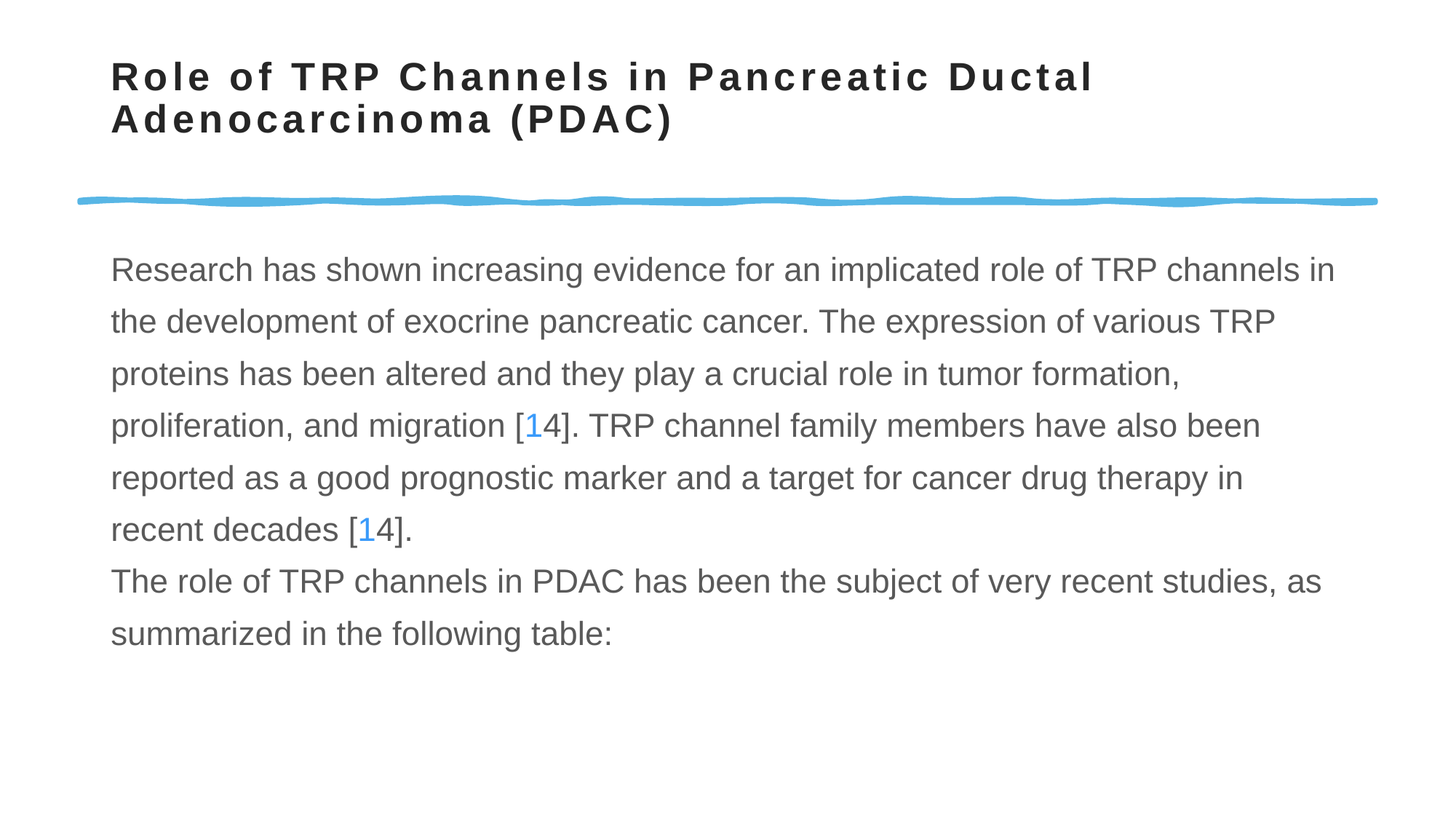

# Role of TRP Channels in Pancreatic Ductal Adenocarcinoma (PDAC)

Research has shown increasing evidence for an implicated role of TRP channels in the development of exocrine pancreatic cancer. The expression of various TRP proteins has been altered and they play a crucial role in tumor formation, proliferation, and migration [14]. TRP channel family members have also been reported as a good prognostic marker and a target for cancer drug therapy in recent decades [14].
The role of TRP channels in PDAC has been the subject of very recent studies, as summarized in the following table: